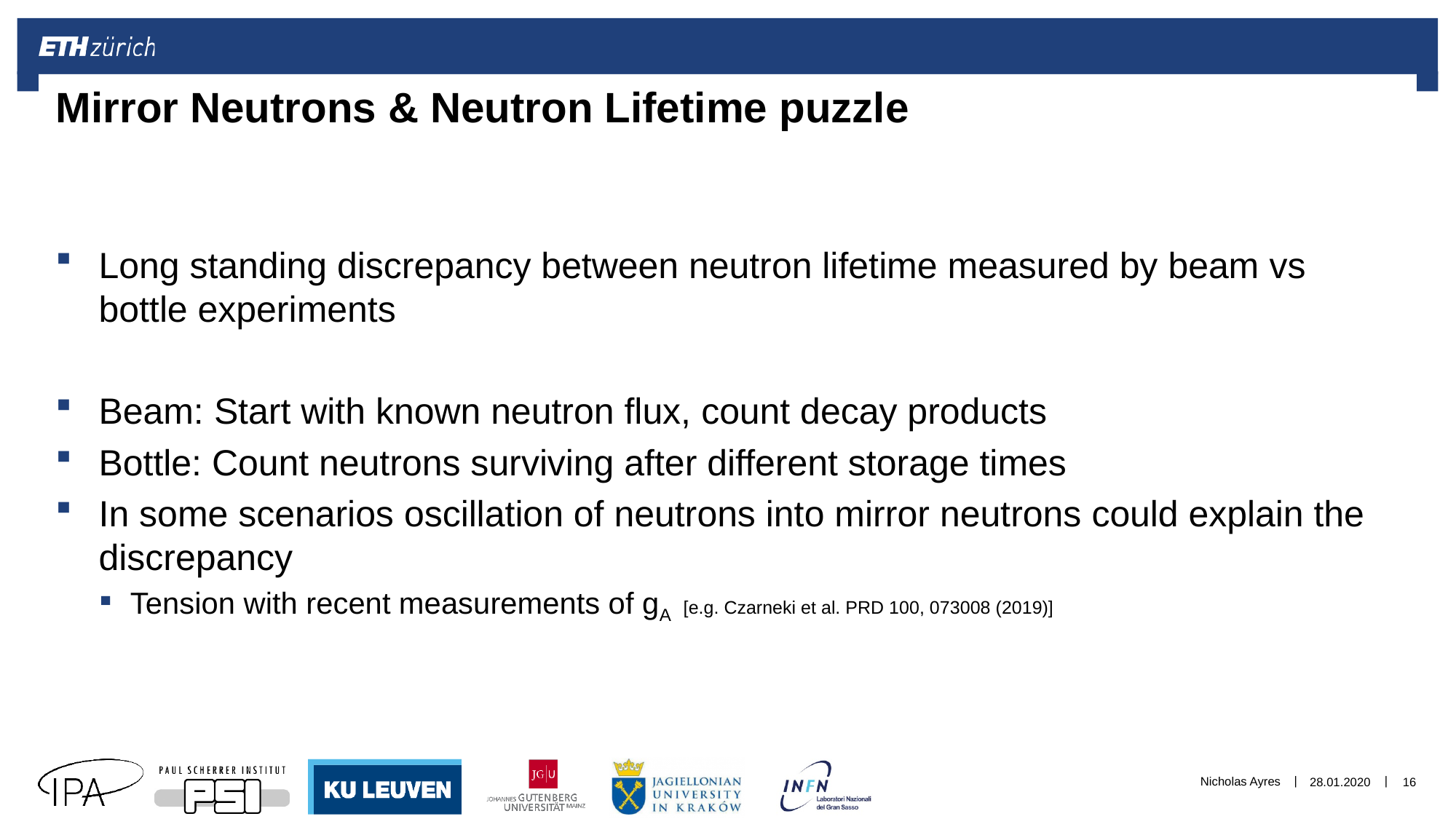

# Mirror Neutrons & Neutron Lifetime puzzle
Long standing discrepancy between neutron lifetime measured by beam vs bottle experiments

Beam: Start with known neutron flux, count decay products
Bottle: Count neutrons surviving after different storage times
In some scenarios oscillation of neutrons into mirror neutrons could explain the discrepancy
Tension with recent measurements of gA  [e.g. Czarneki et al. PRD 100, 073008 (2019)]
Nicholas Ayres
28.01.2020
16